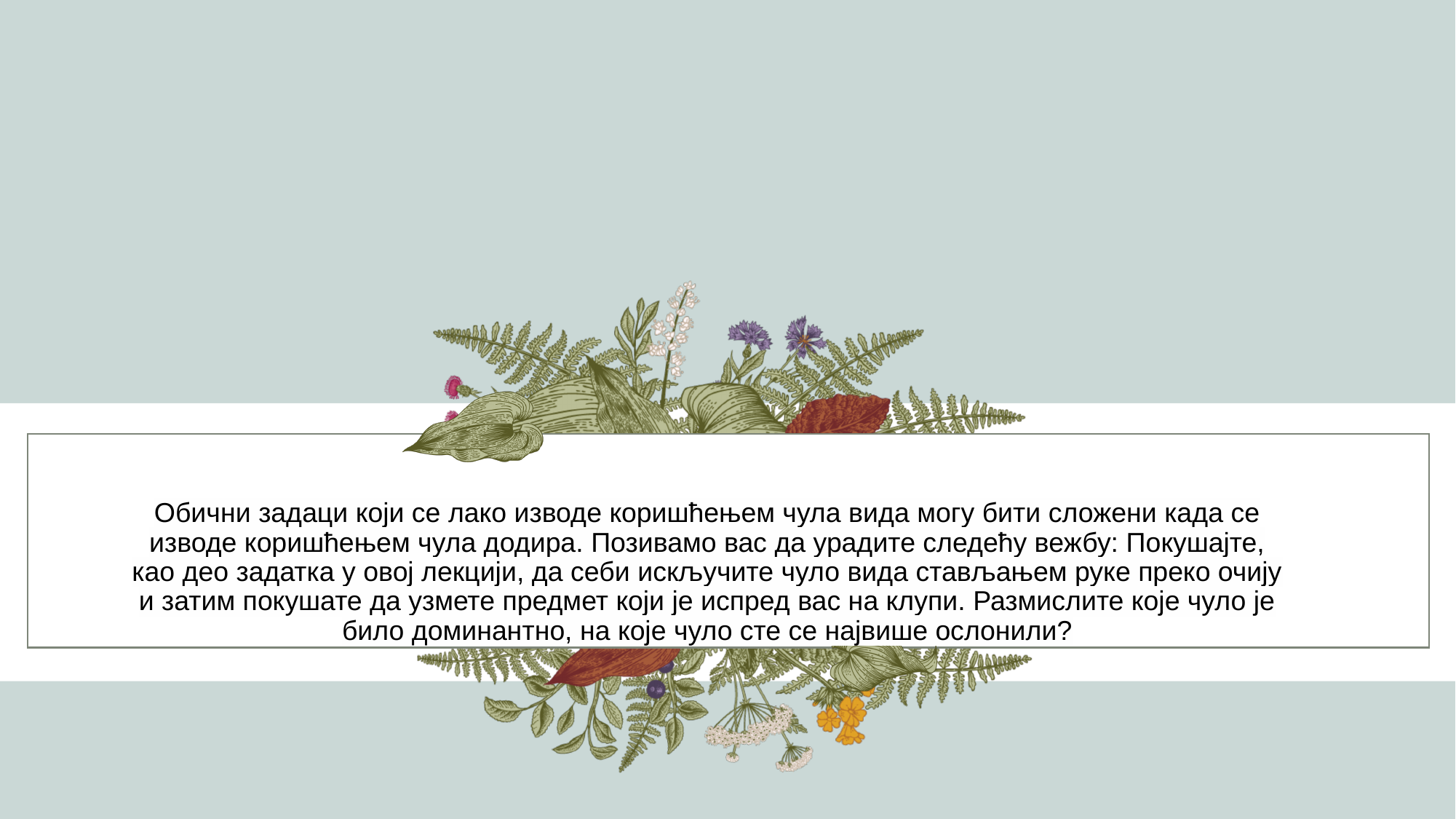

# Обични задаци који се лако изводе коришћењем чула вида могу бити сложени када се изводе коришћењем чула додира. Позивамо вас да урадите следећу вежбу: Покушајте, као део задатка у овој лекцији, да себи искључите чуло вида стављањем руке преко очију и затим покушате да узмете предмет који је испред вас на клупи. Размислите које чуло је било доминантно, на које чуло сте се највише ослонили?